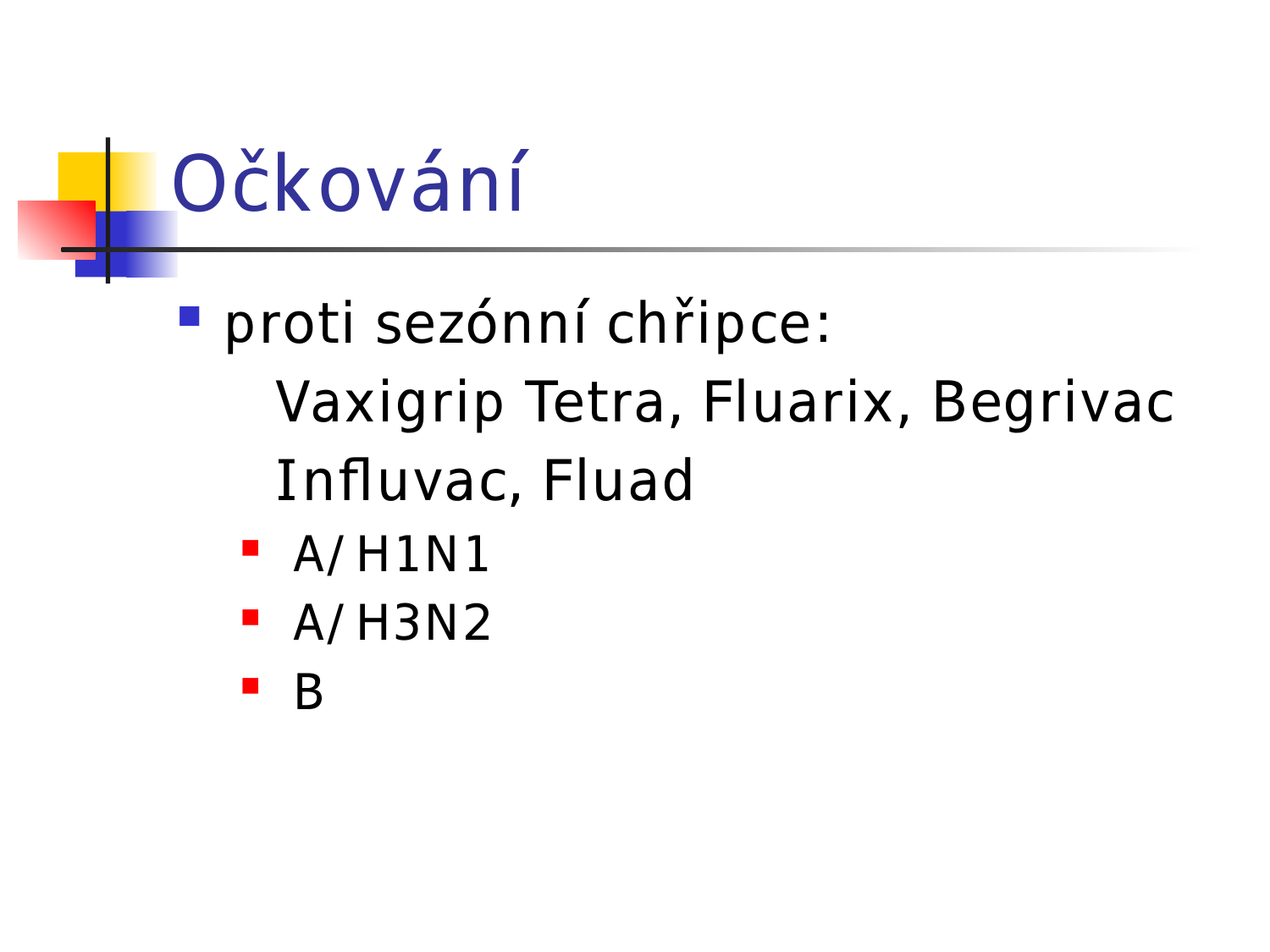

# Očkování
proti sezónní chřipce:
      Vaxigrip Tetra, Fluarix, Begrivac
      Influvac, Fluad
 A/H1N1
 A/H3N2
 B